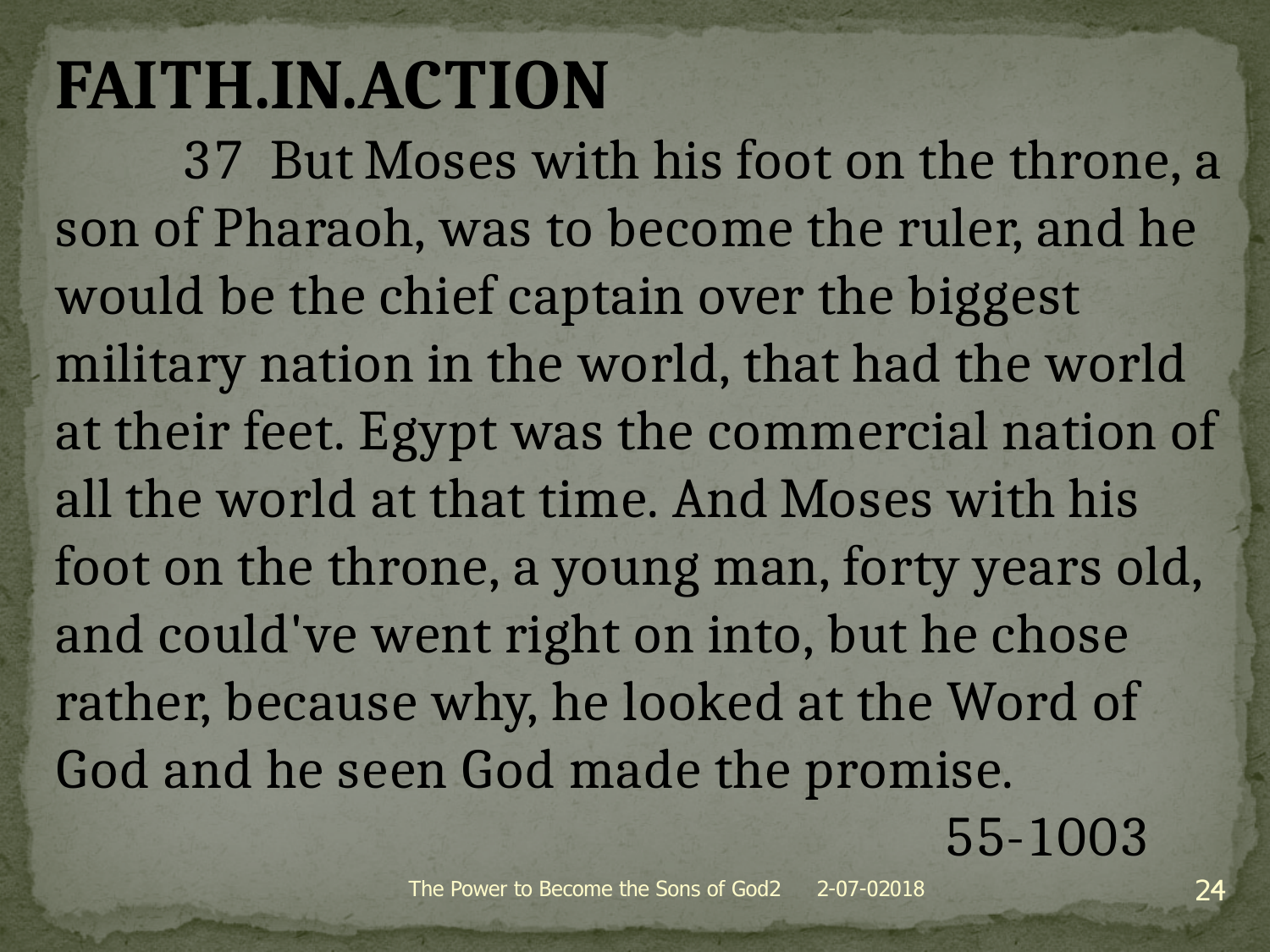

FAITH.IN.ACTION
	37  But Moses with his foot on the throne, a son of Pharaoh, was to become the ruler, and he would be the chief captain over the biggest military nation in the world, that had the world at their feet. Egypt was the commercial nation of all the world at that time. And Moses with his foot on the throne, a young man, forty years old, and could've went right on into, but he chose rather, because why, he looked at the Word of God and he seen God made the promise. 									55-1003
24
The Power to Become the Sons of God2
2-07-02018